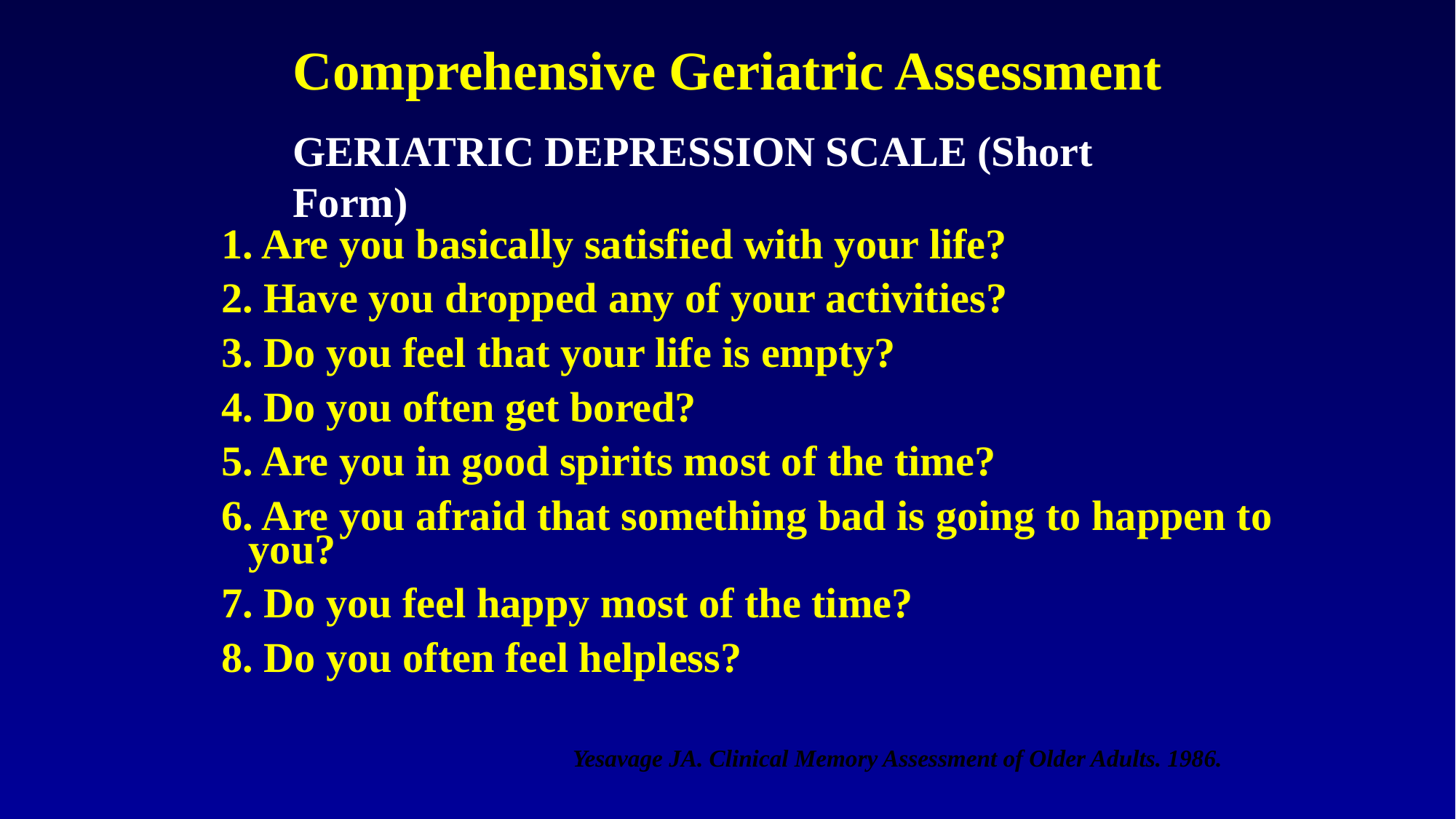

# Comprehensive Geriatric Assessment
GERIATRIC DEPRESSION SCALE (Short Form)
1. Are you basically satisfied with your life?
2. Have you dropped any of your activities?
3. Do you feel that your life is empty?
4. Do you often get bored?
5. Are you in good spirits most of the time?
6. Are you afraid that something bad is going to happen to you?
7. Do you feel happy most of the time?
8. Do you often feel helpless?

Yesavage JA. Clinical Memory Assessment of Older Adults. 1986.